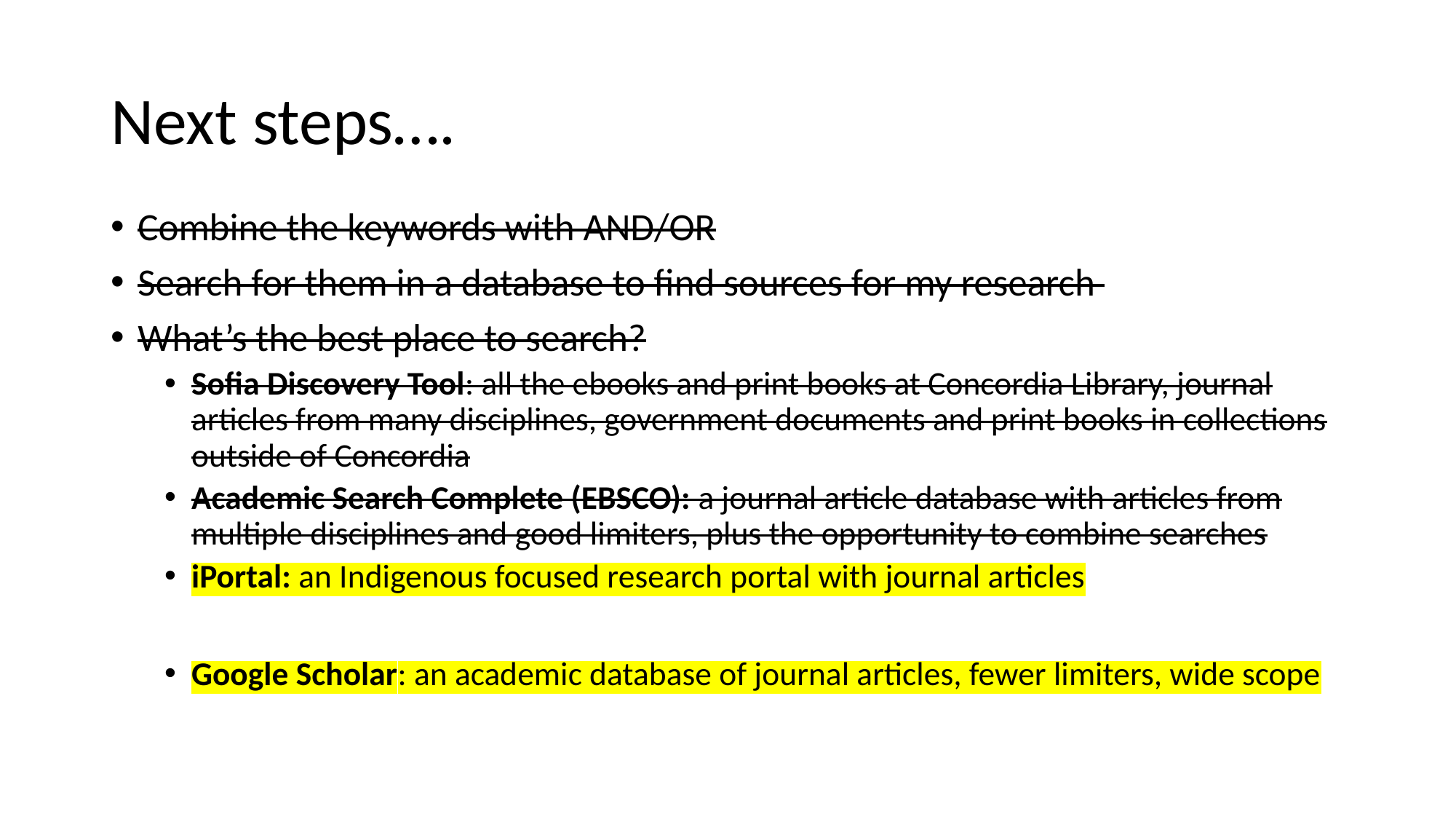

# Next steps….
Combine the keywords with AND/OR
Search for them in a database to find sources for my research
What’s the best place to search?
Sofia Discovery Tool: all the ebooks and print books at Concordia Library, journal articles from many disciplines, government documents and print books in collections outside of Concordia
Academic Search Complete (EBSCO): a journal article database with articles from multiple disciplines and good limiters, plus the opportunity to combine searches
iPortal: an Indigenous focused research portal with journal articles

Google Scholar: an academic database of journal articles, fewer limiters, wide scope